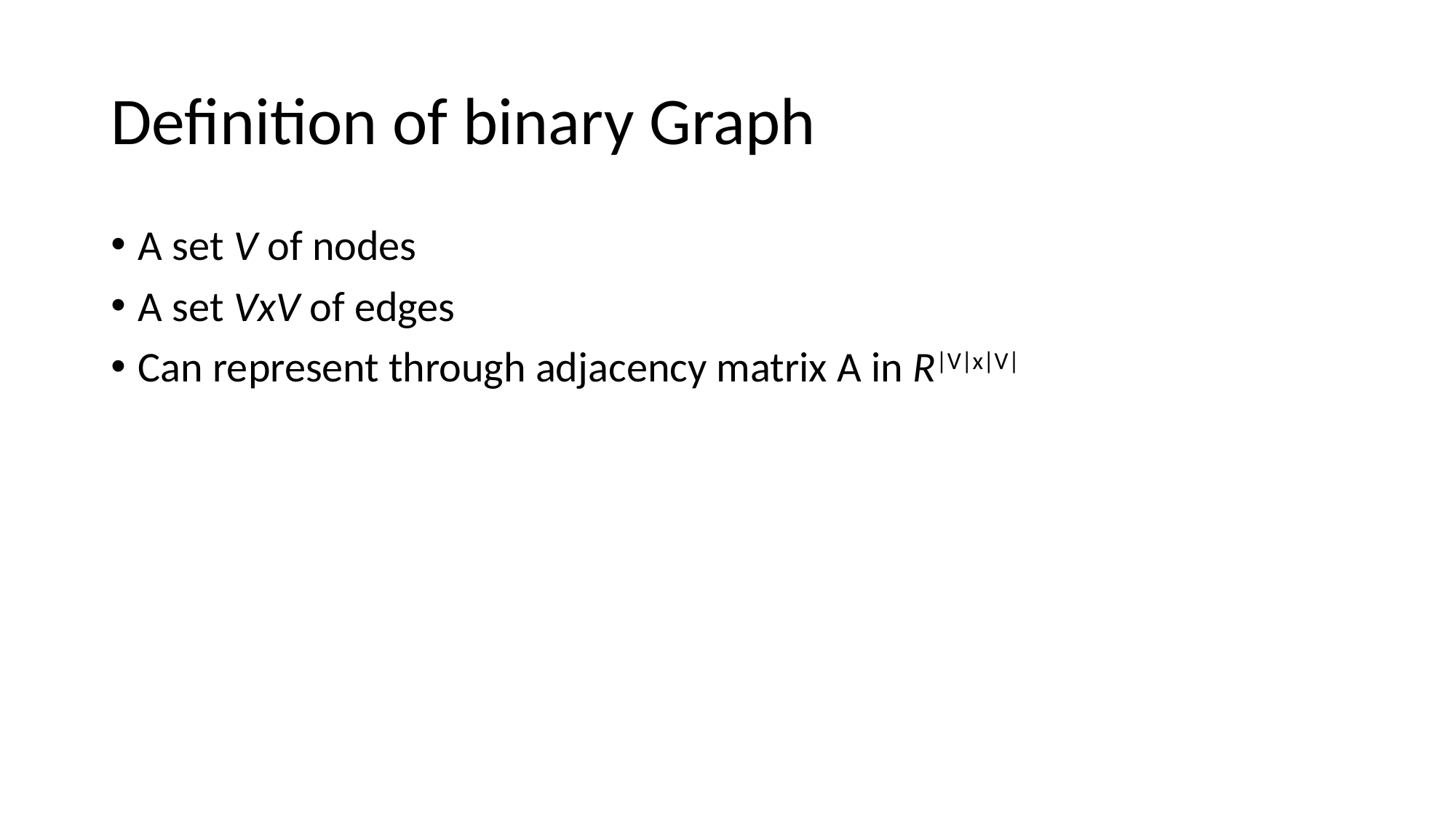

# Definition of binary Graph
A set V of nodes
A set VxV of edges
Can represent through adjacency matrix A in R|V|x|V|